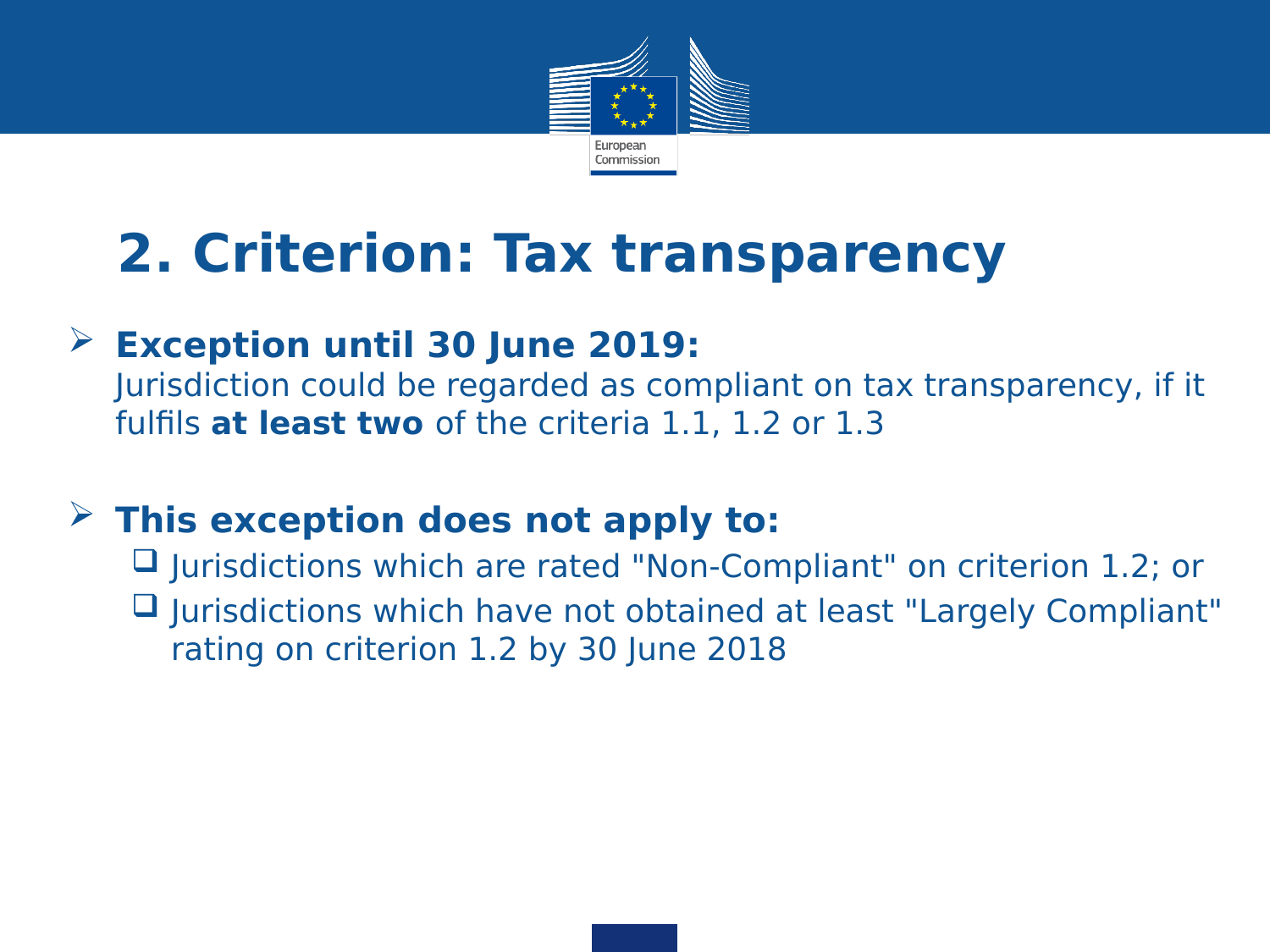

# 2. Criterion: Tax transparency
Exception until 30 June 2019:                                 Jurisdiction could be regarded as compliant on tax transparency, if it fulfils at least two of the criteria 1.1, 1.2 or 1.3

This exception does not apply to:
Jurisdictions which are rated "Non-Compliant" on criterion 1.2; or
Jurisdictions which have not obtained at least "Largely Compliant" rating on criterion 1.2 by 30 June 2018